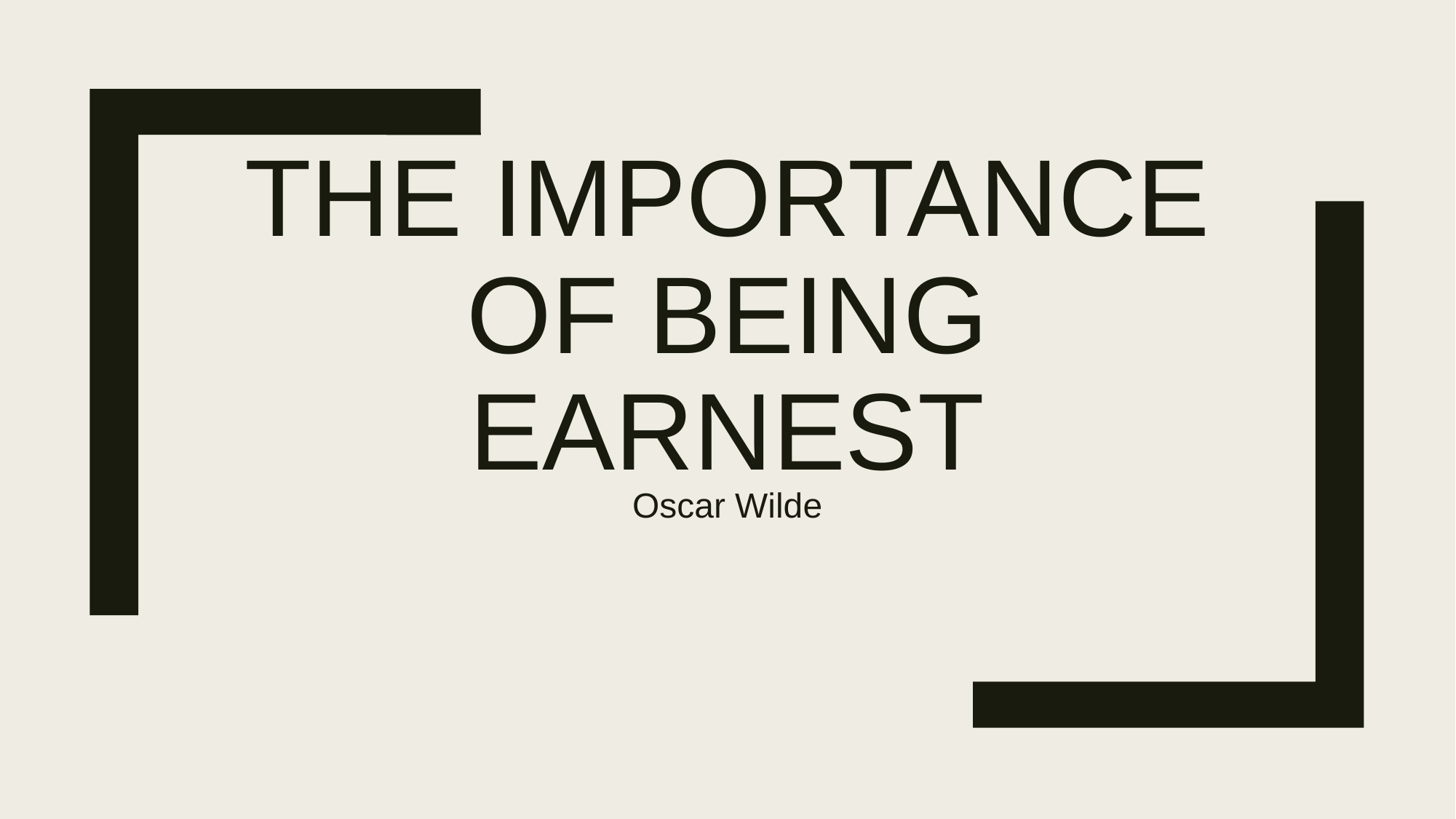

# The importance of being earnest
Oscar Wilde